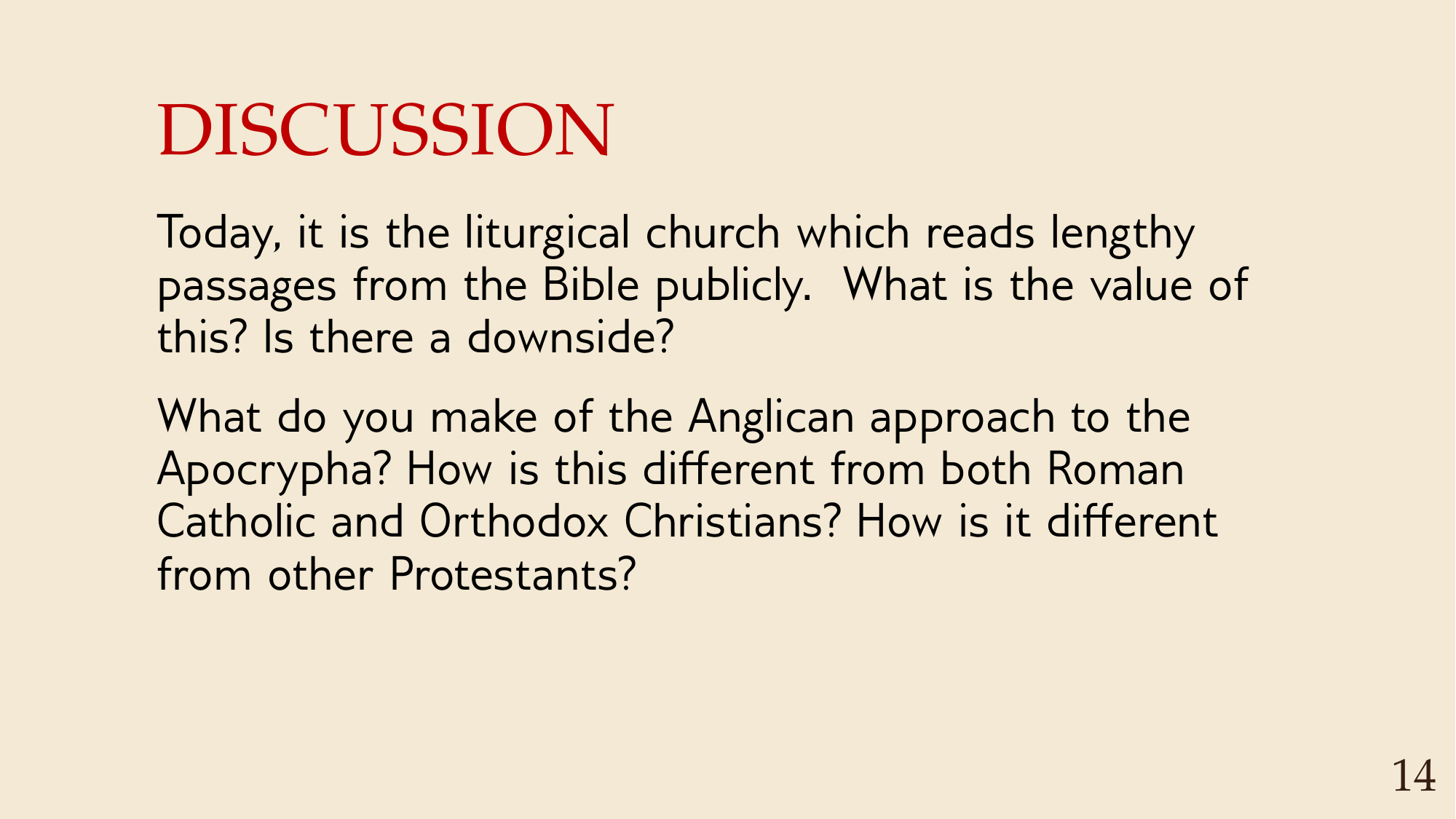

# DISCUSSION
Today, it is the liturgical church which reads lengthy passages from the Bible publicly.  What is the value of this? Is there a downside?
What do you make of the Anglican approach to the Apocrypha? How is this different from both Roman Catholic and Orthodox Christians? How is it different from other Protestants?
14